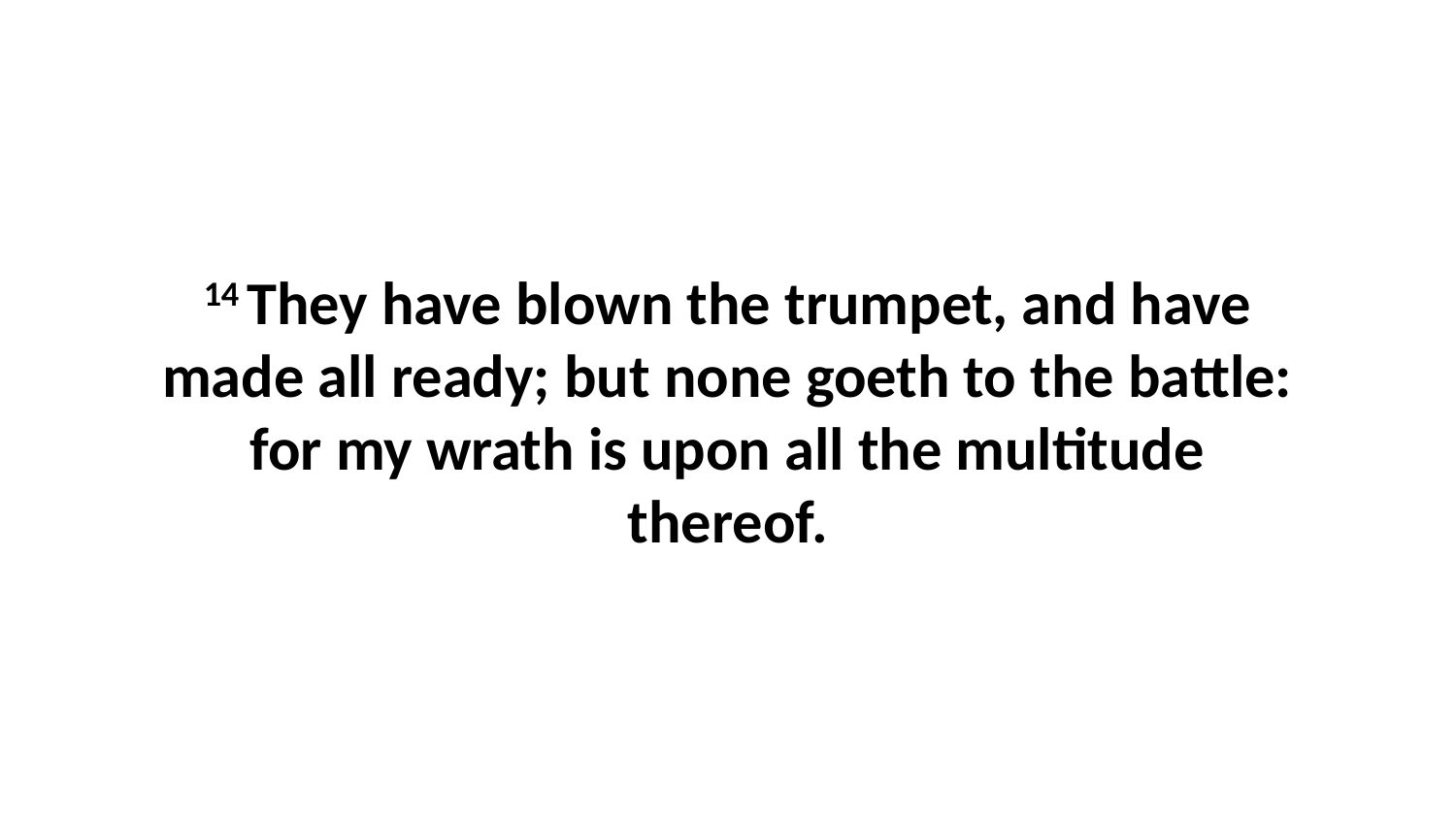

14 They have blown the trumpet, and have made all ready; but none goeth to the battle: for my wrath is upon all the multitude thereof.